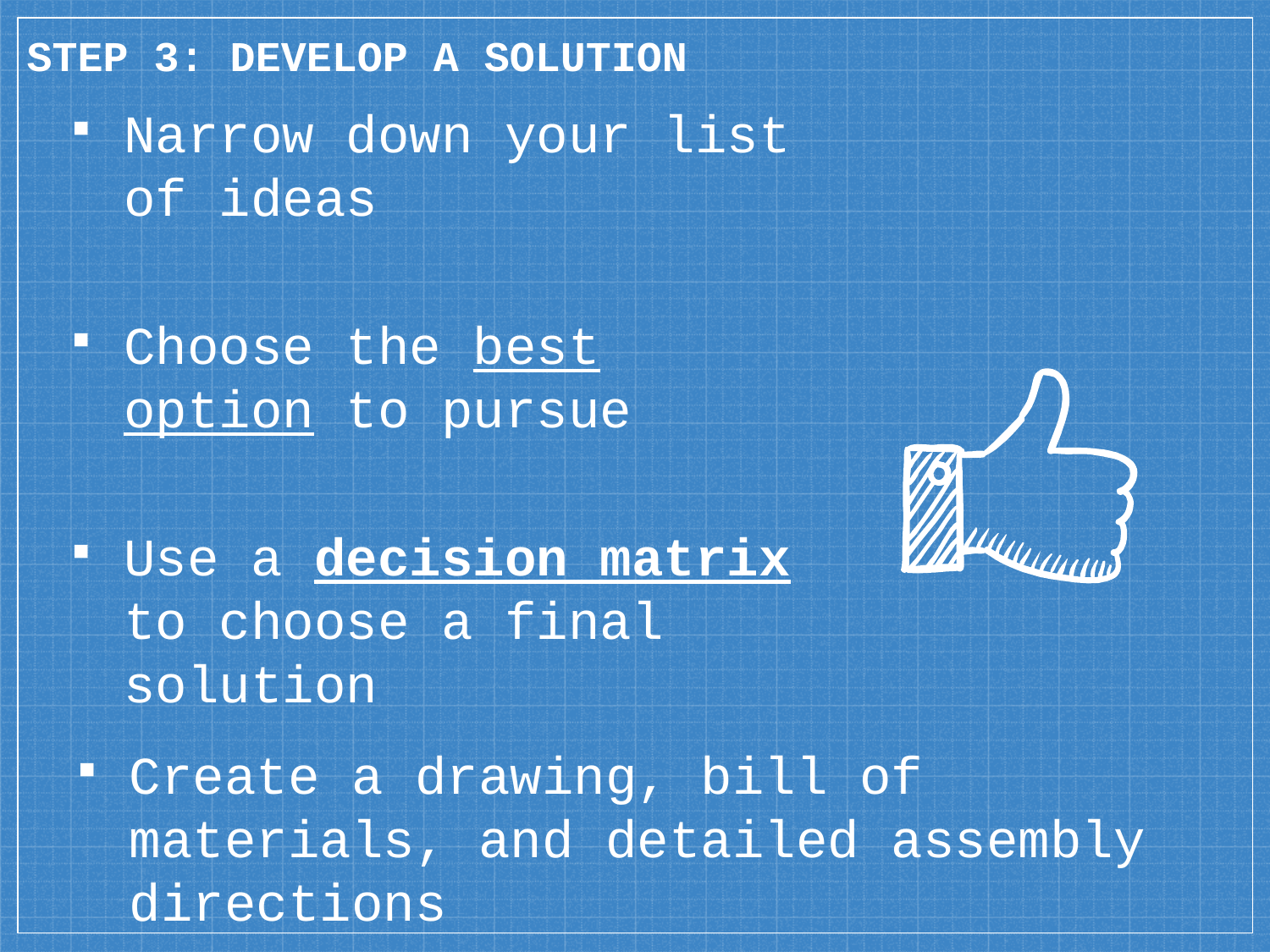

STEP 3: DEVELOP A SOLUTION
Narrow down your list of ideas

Choose the best option to pursue

Use a decision matrix to choose a final solution

Create a drawing, bill of materials, and detailed assembly directions